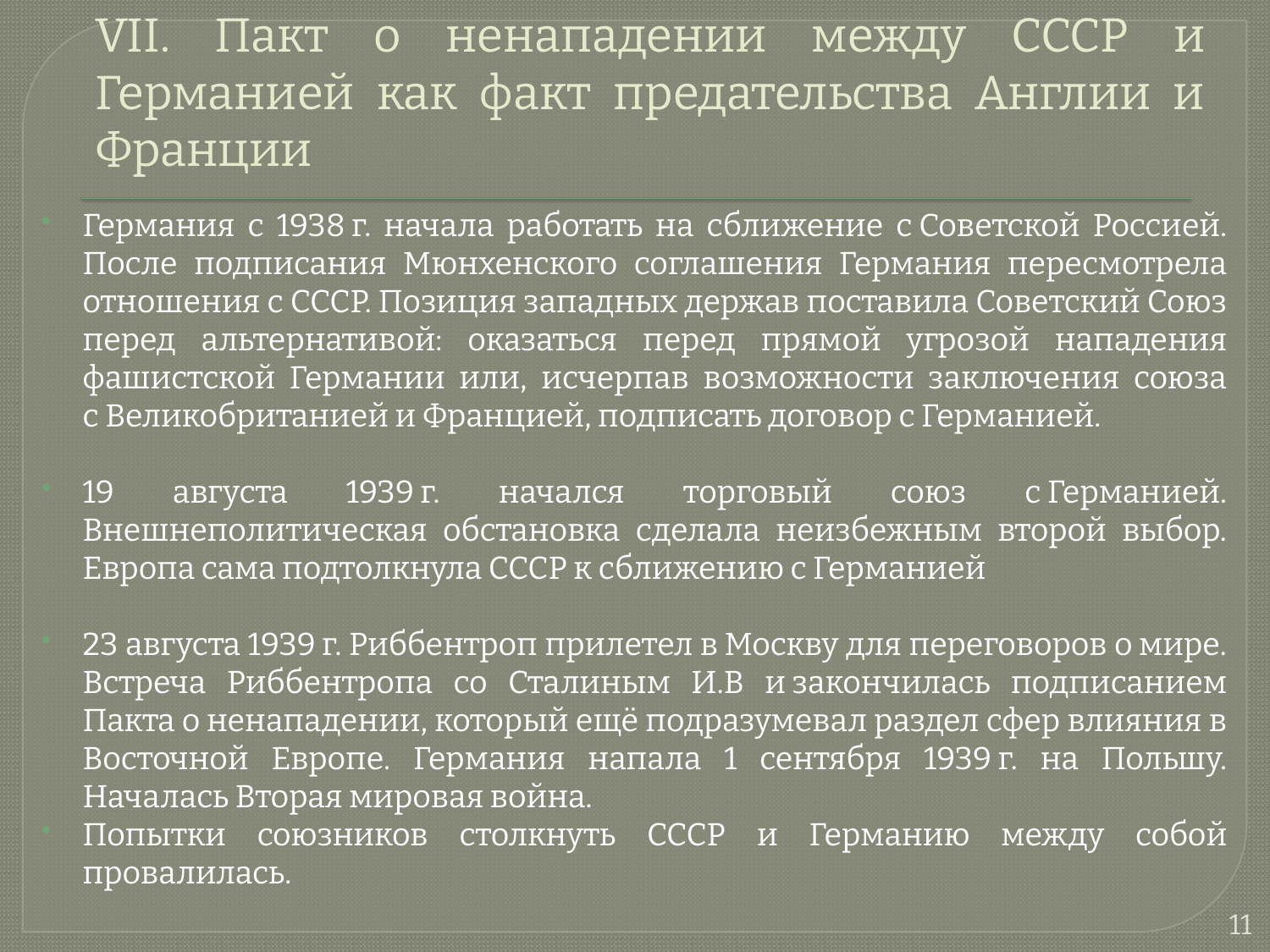

# VII. Пакт о ненападении между СССР и Германией как факт предательства Англии и Франции
Германия с 1938 г. начала работать на сближение с Советской Россией. После подписания Мюнхенского соглашения Германия пересмотрела отношения с СССР. Позиция западных держав поставила Советский Союз перед альтернативой: оказаться перед прямой угрозой нападения фашистской Германии или, исчерпав возможности заключения союза с Великобританией и Францией, подписать договор с Германией.

19 августа 1939 г. начался торговый союз с Германией. Внешнеполитическая обстановка сделала неизбежным второй выбор. Европа сама подтолкнула СССР к сближению с Германией

23 августа 1939 г. Риббентроп прилетел в Москву для переговоров о мире. Встреча Риббентропа со Сталиным И.В и закончилась подписанием Пакта о ненападении, который ещё подразумевал раздел сфер влияния в Восточной Европе. Германия напала 1 сентября 1939 г. на Польшу. Началась Вторая мировая война.
Попытки союзников столкнуть СССР и Германию между собой провалилась.
11